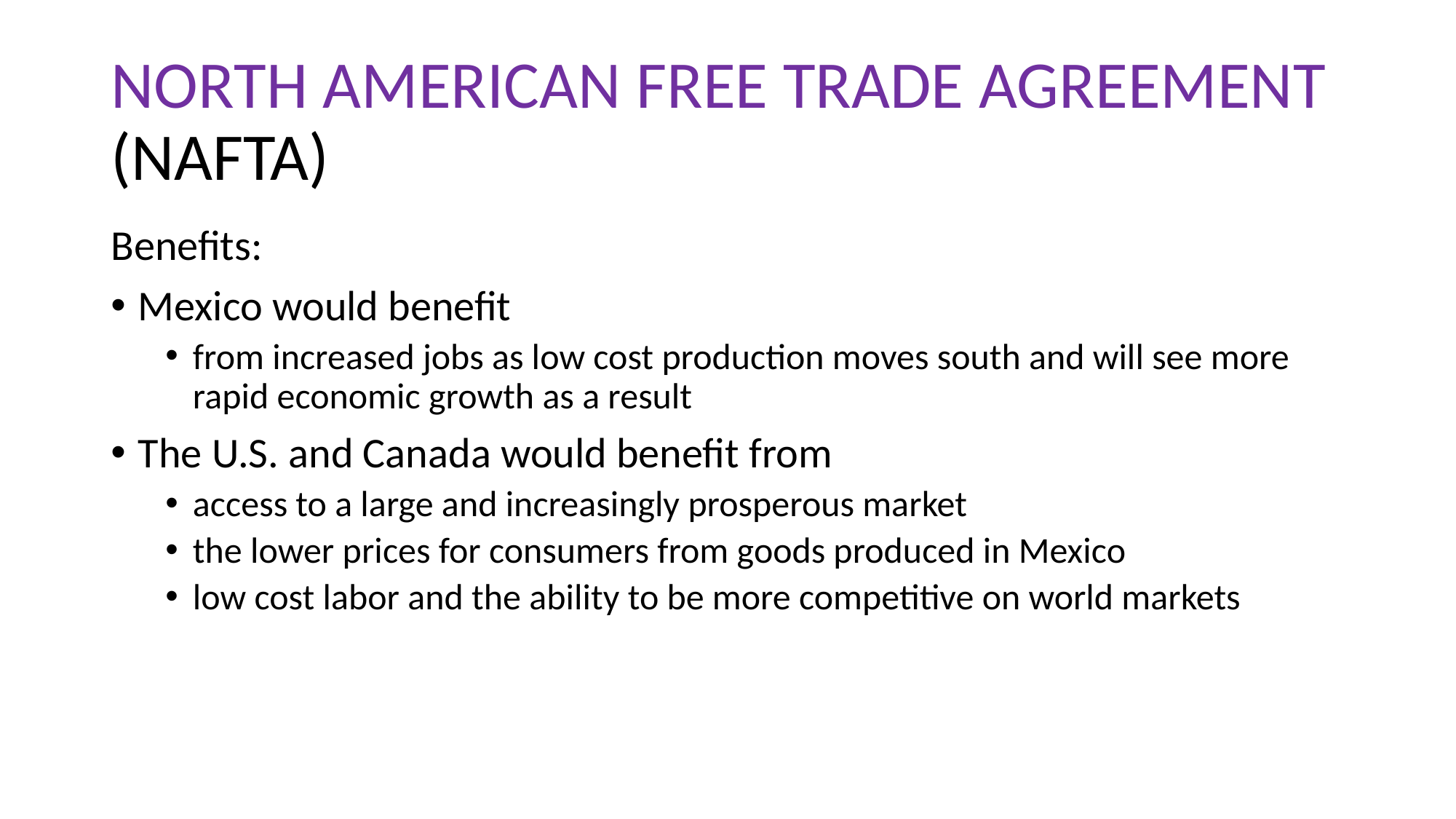

# NORTH AMERICAN FREE TRADE AGREEMENT (NAFTA)
Benefits:
Mexico would benefit
from increased jobs as low cost production moves south and will see more rapid economic growth as a result
The U.S. and Canada would benefit from
access to a large and increasingly prosperous market
the lower prices for consumers from goods produced in Mexico
low cost labor and the ability to be more competitive on world markets